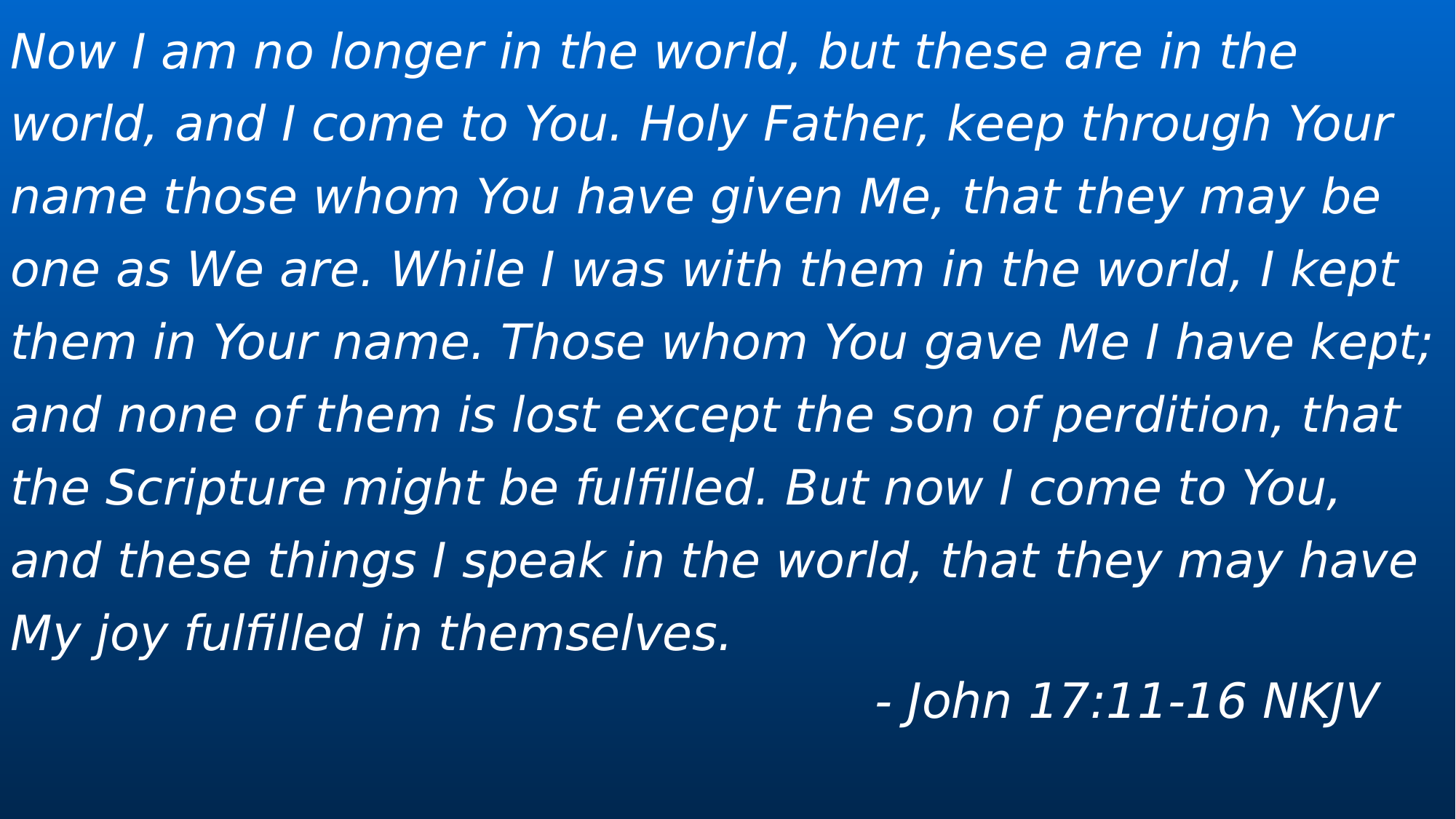

Now I am no longer in the world, but these are in the world, and I come to You. Holy Father, keep through Your name those whom You have given Me, that they may be one as We are. While I was with them in the world, I kept them in Your name. Those whom You gave Me I have kept; and none of them is lost except the son of perdition, that the Scripture might be fulfilled. But now I come to You, and these things I speak in the world, that they may have My joy fulfilled in themselves.
- John 17:11-16 NKJV